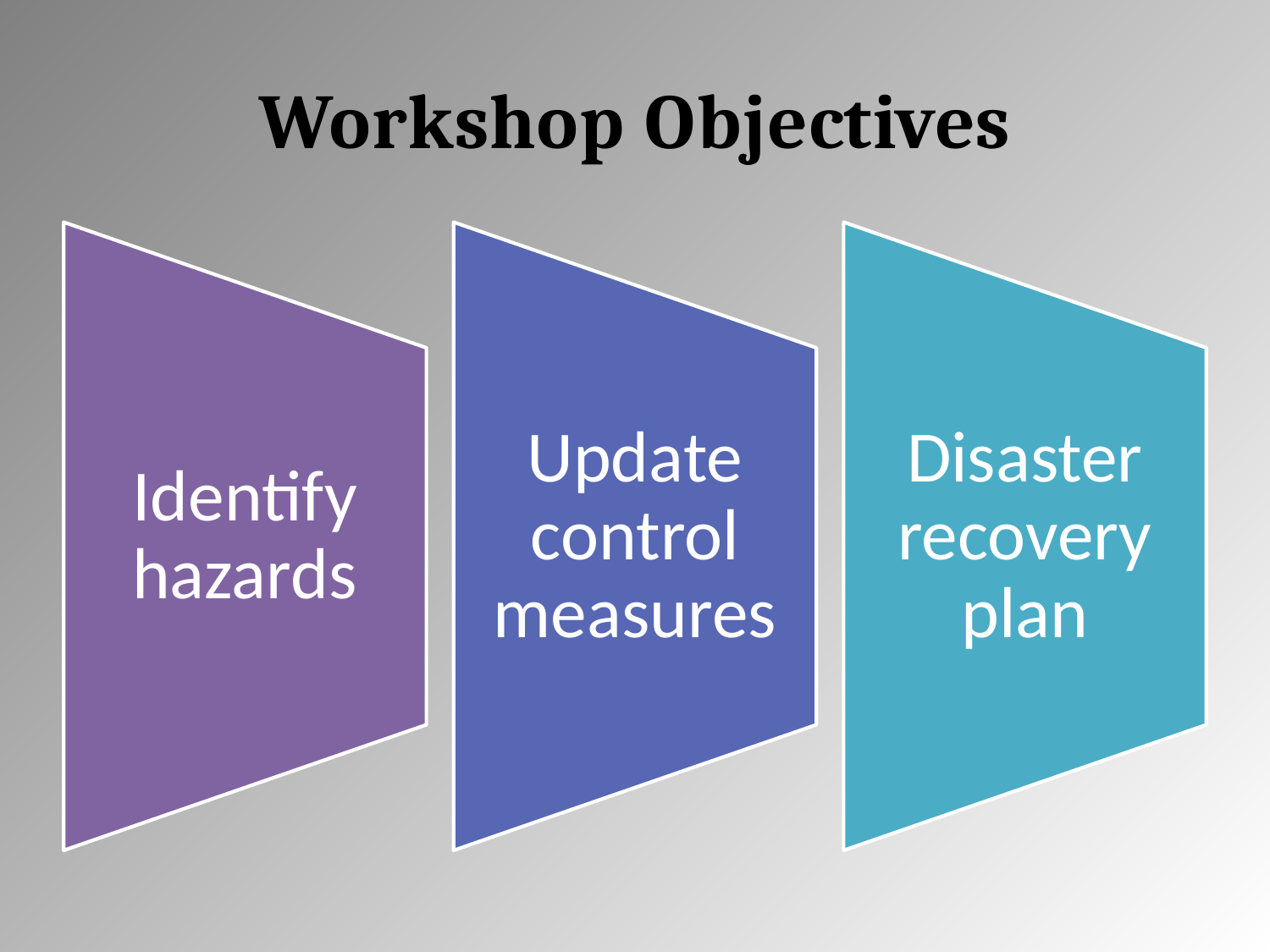

# Workshop Objectives
Identify hazards
Update control measures
Disaster recovery plan